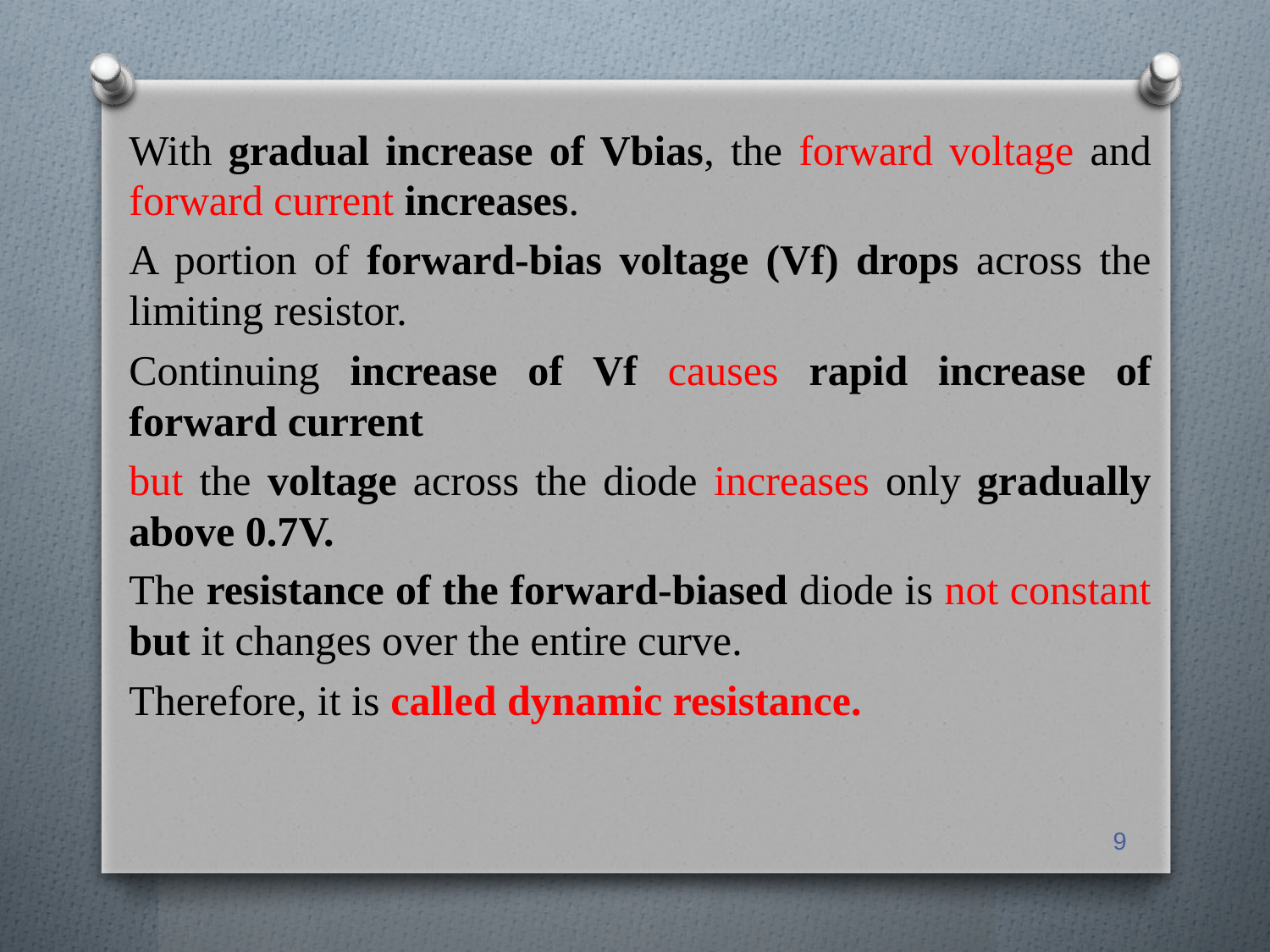

With gradual increase of Vbias, the forward voltage and forward current increases.
A portion of forward-bias voltage (Vf) drops across the limiting resistor.
Continuing increase of Vf causes rapid increase of forward current
but the voltage across the diode increases only gradually above 0.7V.
The resistance of the forward-biased diode is not constant but it changes over the entire curve.
Therefore, it is called dynamic resistance.
9